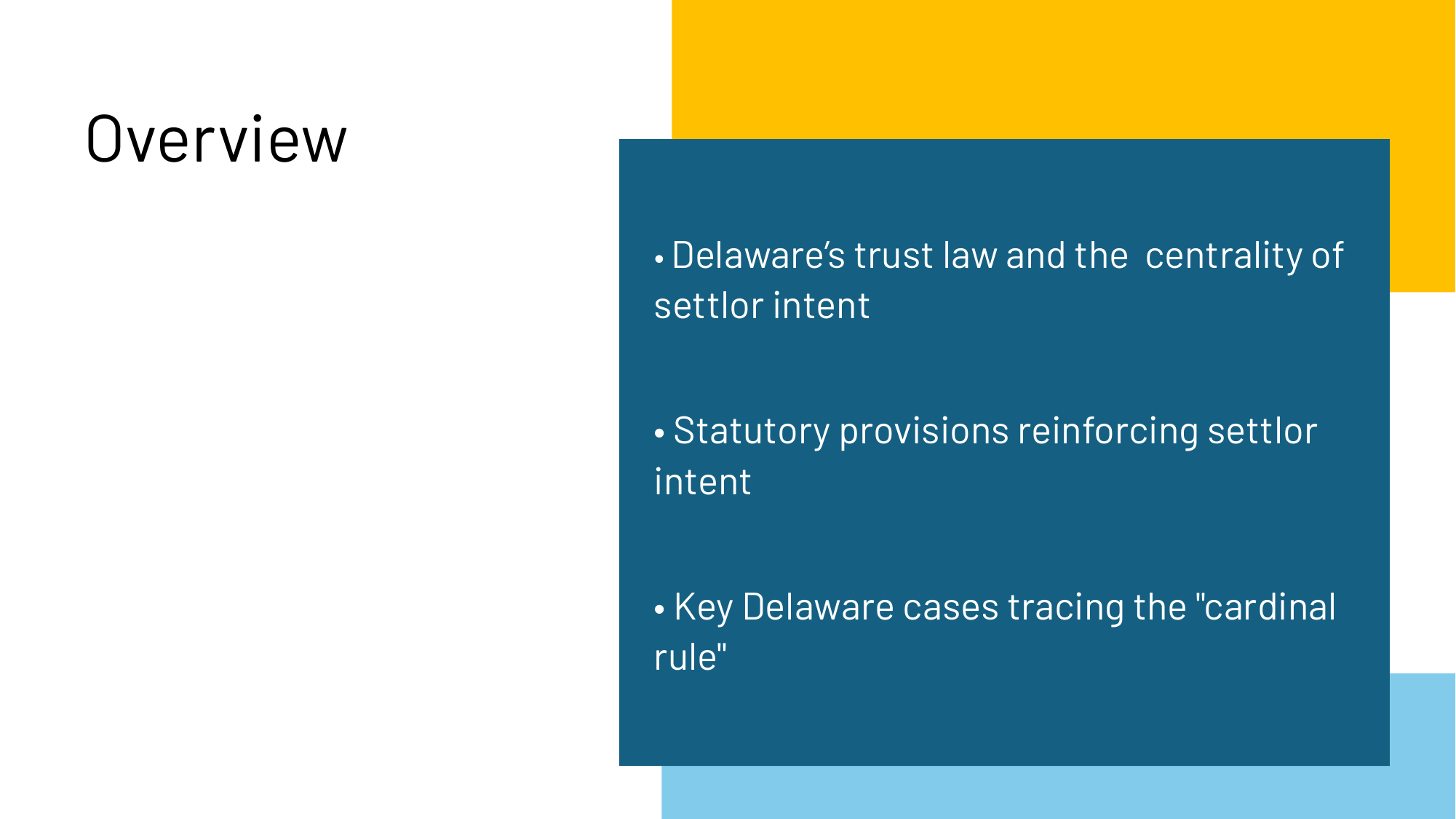

# Overview
• Delaware’s trust law and the  centrality of settlor intent

• Statutory provisions reinforcing settlor intent

• Key Delaware cases tracing the "cardinal rule"